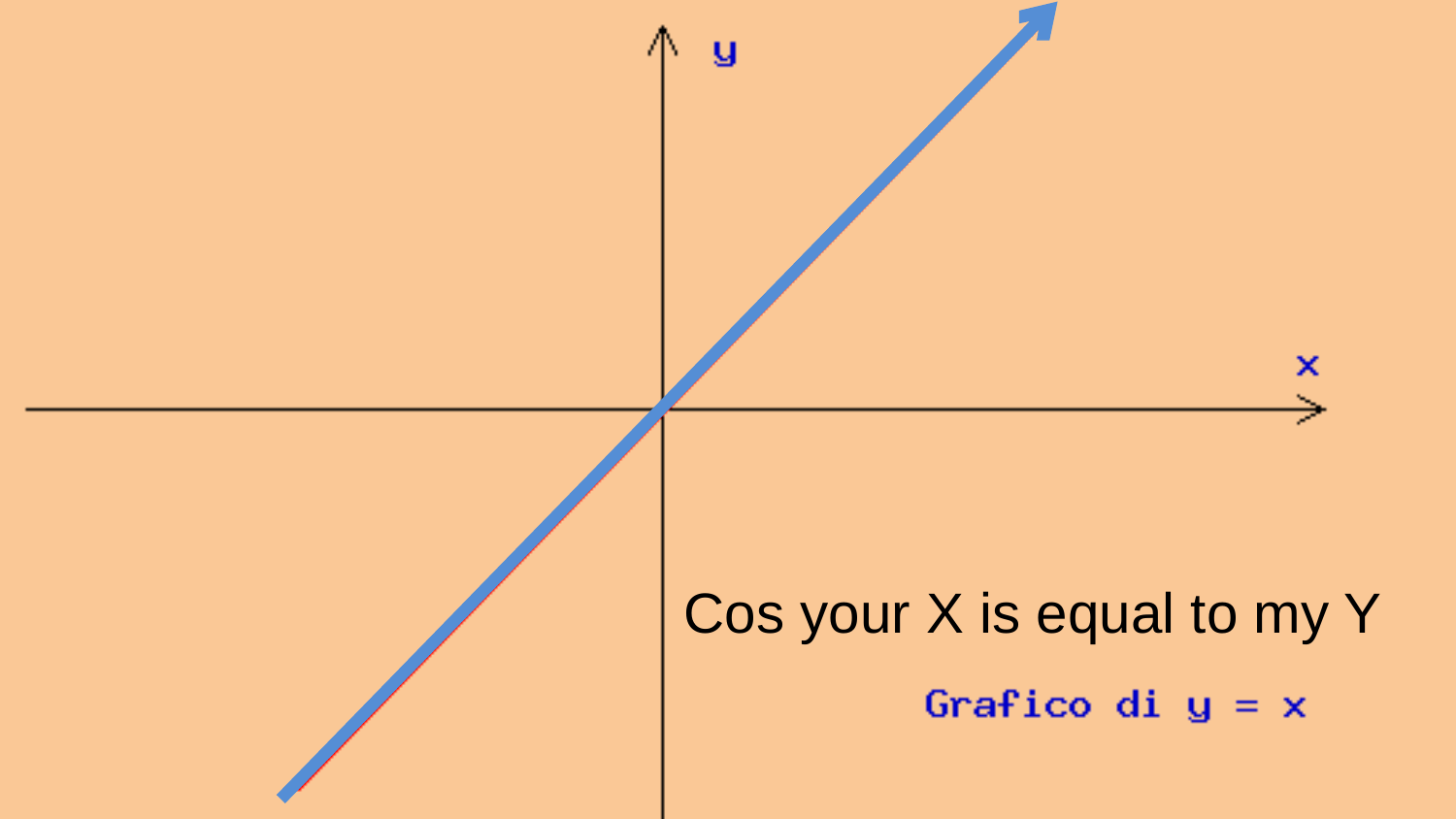

Cos your X is equal to my Y